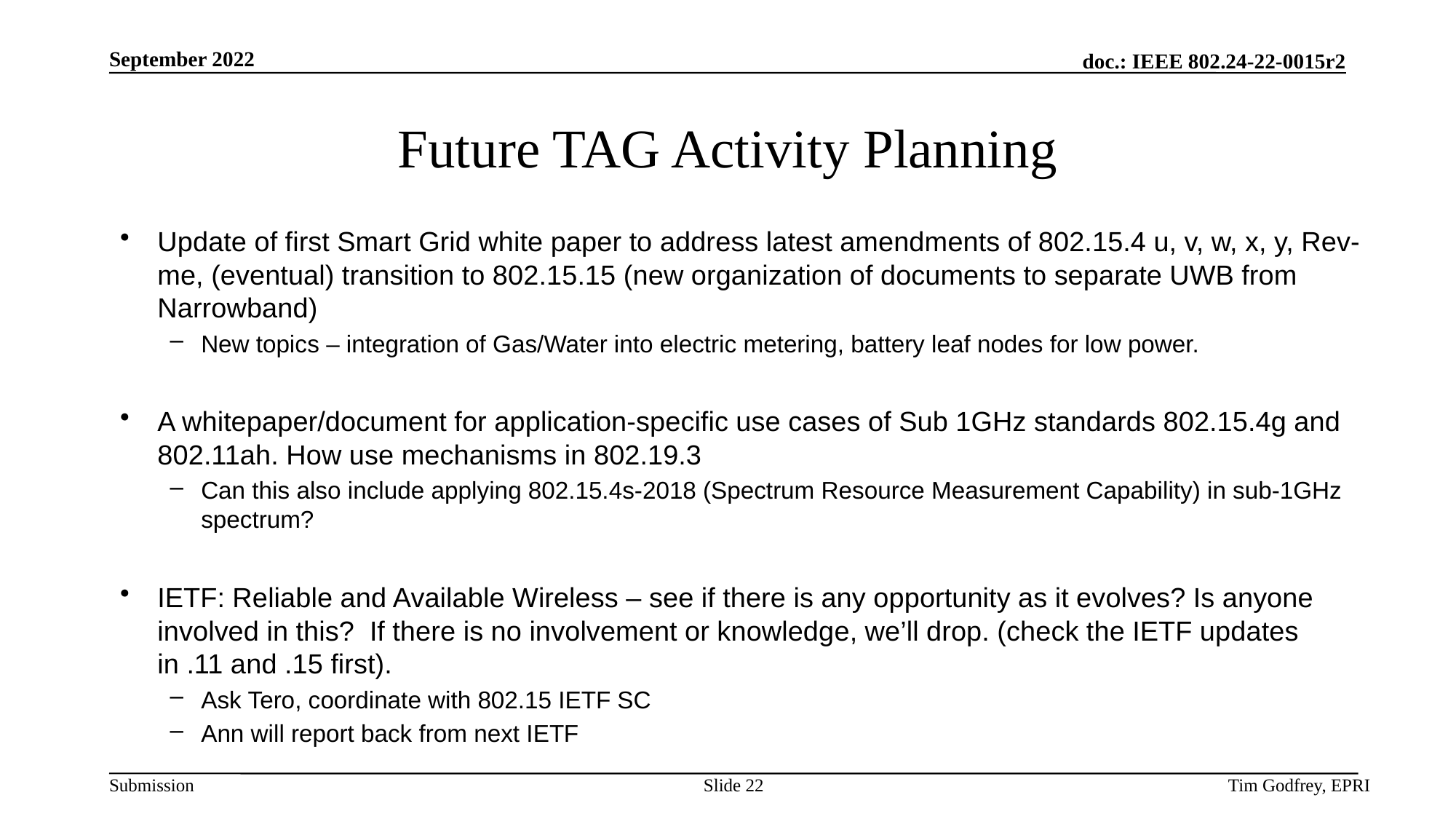

# Future TAG Activity Planning
Update of first Smart Grid white paper to address latest amendments of 802.15.4 u, v, w, x, y, Rev-me, (eventual) transition to 802.15.15 (new organization of documents to separate UWB from Narrowband)
New topics – integration of Gas/Water into electric metering, battery leaf nodes for low power.

A whitepaper/document for application-specific use cases of Sub 1GHz standards 802.15.4g and 802.11ah. How use mechanisms in 802.19.3
Can this also include applying 802.15.4s-2018 (Spectrum Resource Measurement Capability) in sub-1GHz spectrum?

IETF: Reliable and Available Wireless – see if there is any opportunity as it evolves? Is anyone involved in this?  If there is no involvement or knowledge, we’ll drop. (check the IETF updates in .11 and .15 first).
Ask Tero, coordinate with 802.15 IETF SC
Ann will report back from next IETF

Slide 22
Tim Godfrey, EPRI